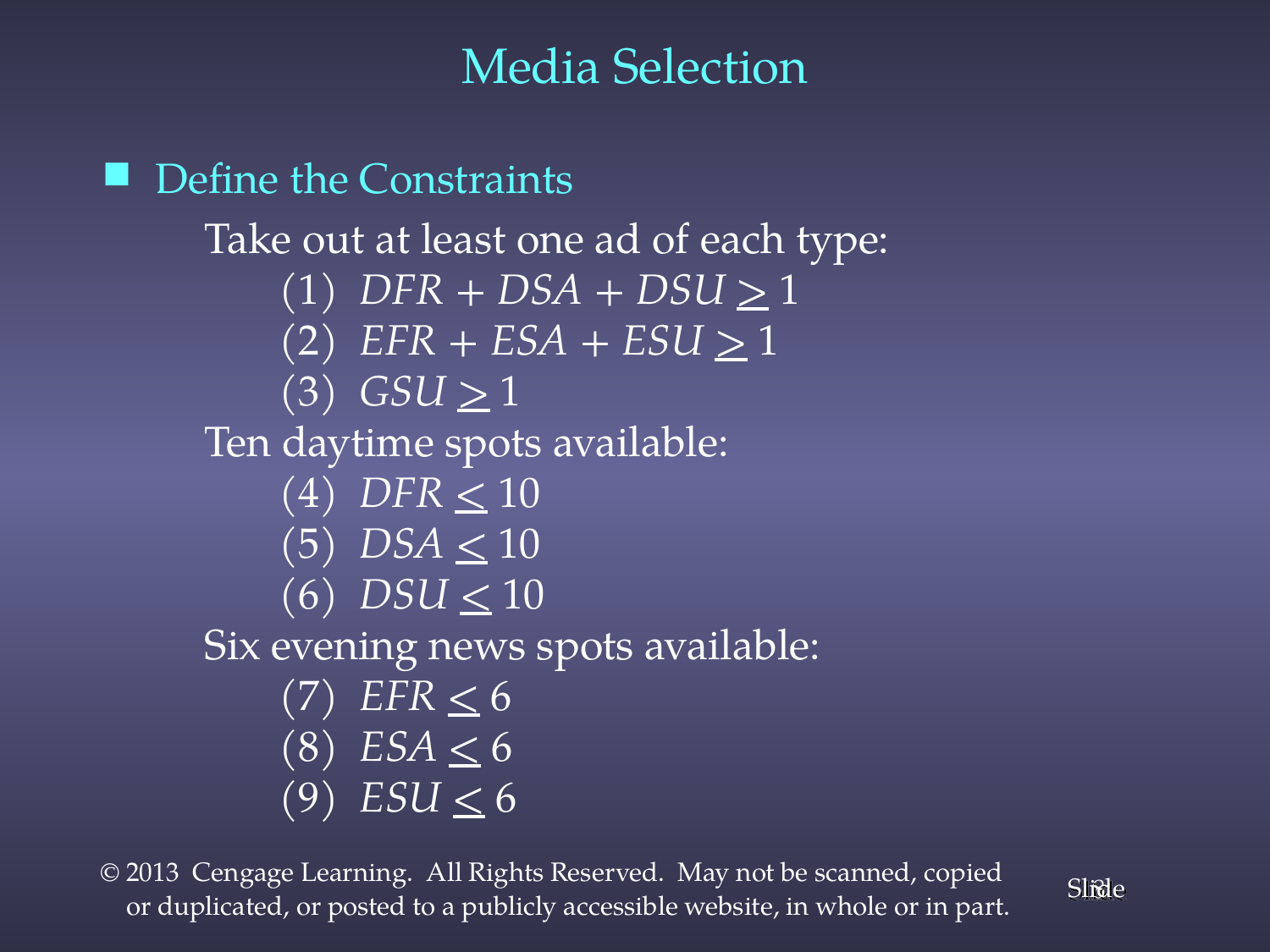

Media Selection
Define the Constraints
Take out at least one ad of each type:
       (1)  DFR + DSA + DSU > 1
       (2)  EFR + ESA + ESU > 1
       (3)  GSU > 1
Ten daytime spots available:
       (4)  DFR < 10
       (5)  DSA < 10
       (6)  DSU < 10
Six evening news spots available:
       (7)  EFR < 6
       (8)  ESA < 6
       (9)  ESU < 6